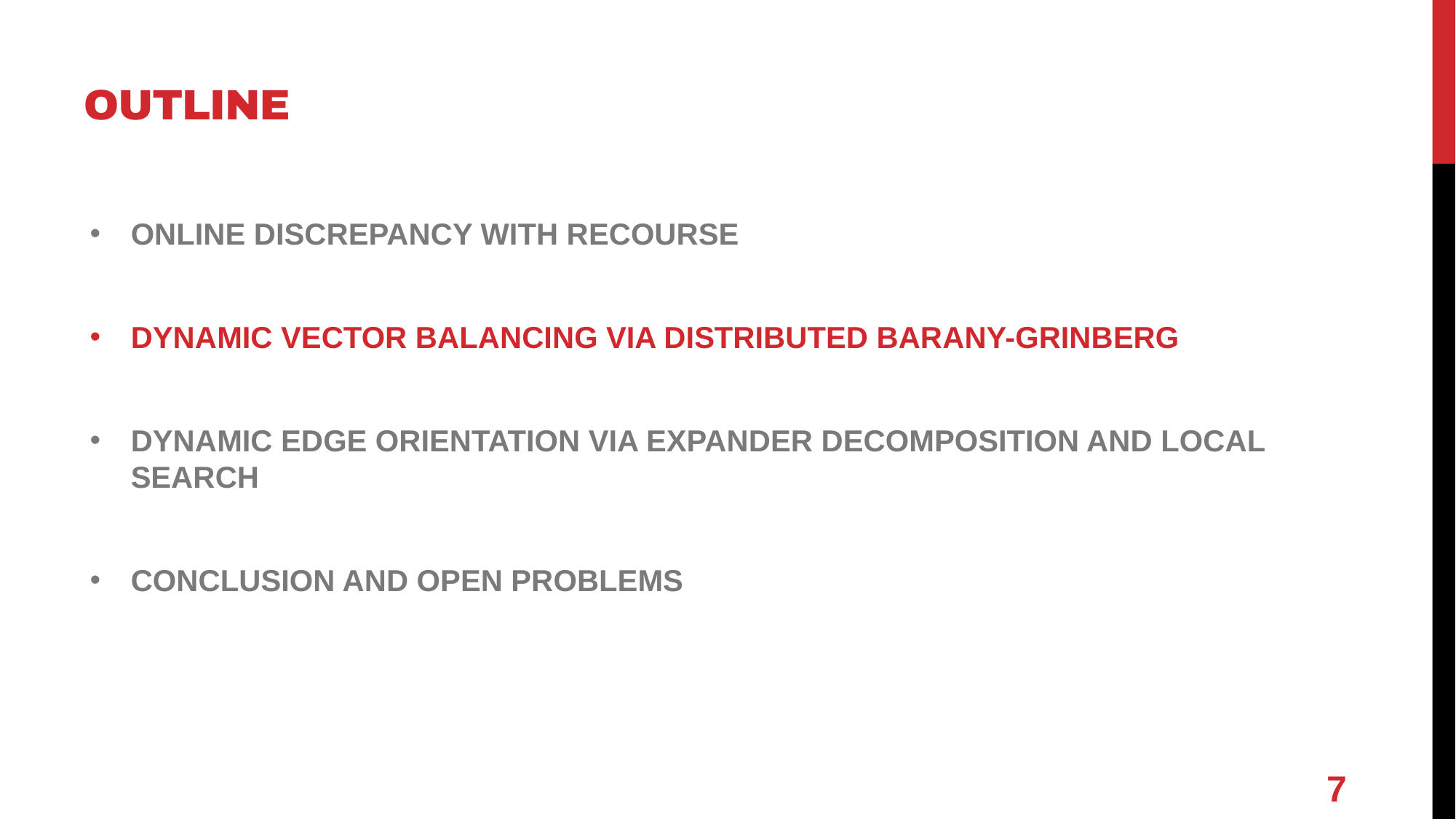

# OUTLINE
Online Discrepancy with Recourse

Dynamic Vector Balancing via Distributed Barany-Grinberg

Dynamic Edge Orientation via Expander Decomposition and Local Search

Conclusion and Open Problems

7